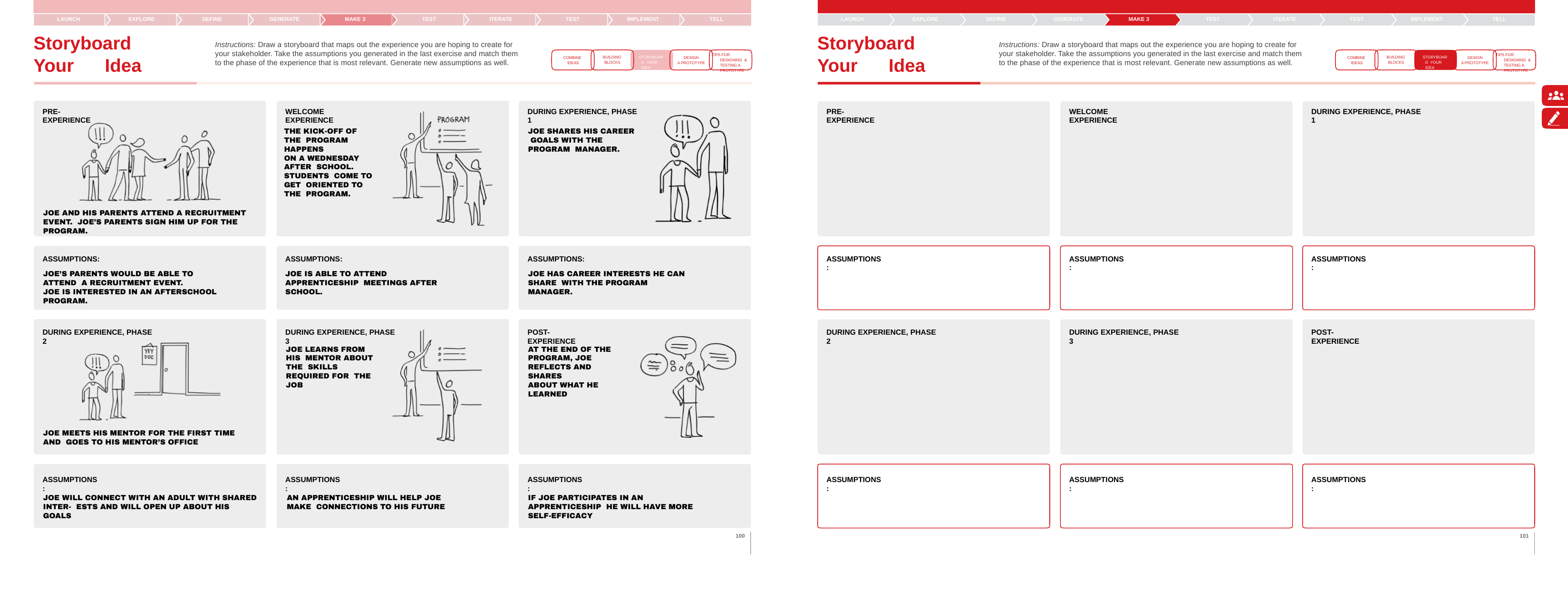

LAUNCH	EXPLORE

Storyboard  Your	Idea
LAUNCH	EXPLORE

Storyboard  Your	Idea
TELL
DEFINE
GENERATE
MAKE 3
TEST
ITERATE
TEST
IMPLEMENT
TELL
DEFINE
GENERATE
MAKE 3
TEST
ITERATE
TEST
IMPLEMENT
Instructions: Draw a storyboard that maps out the experience you are hoping to create for
Instructions: Draw a storyboard that maps out the experience you are hoping to create for
your stakeholder. Take the assumptions you generated in the last exercise and match them  to the phase of the experience that is most relevant. Generate new assumptions as well.
your stakeholder. Take the assumptions you generated in the last exercise and match them  to the phase of the experience that is most relevant. Generate new assumptions as well.

TIPS FOR DESIGNING  & TESTING A  PROTOTYPE
TIPS FOR DESIGNING  & TESTING A  PROTOTYPE
BUILDING  BLOCKS
STORYBOARD  YOUR IDEA
BUILDING  BLOCKS
STORYBOARD  YOUR IDEA
DESIGN
A PROTOTYPE
DESIGN
A PROTOTYPE
COMBINE  IDEAS
COMBINE  IDEAS

PRE-EXPERIENCE
WELCOME EXPERIENCE
DURING EXPERIENCE, PHASE 1
PRE-EXPERIENCE
WELCOME EXPERIENCE
DURING EXPERIENCE, PHASE 1
THE KICK-OFF OF THE  PROGRAM HAPPENS
ON A WEDNESDAY AFTER  SCHOOL. STUDENTS  COME TO GET  ORIENTED TO THE  PROGRAM.
JOE SHARES HIS CAREER  GOALS WITH THE PROGRAM  MANAGER.
JOE AND HIS PARENTS ATTEND A RECRUITMENT EVENT.  JOE’S PARENTS SIGN HIM UP FOR THE PROGRAM.

ASSUMPTIONS:
JOE’S PARENTS WOULD BE ABLE TO ATTEND  A RECRUITMENT EVENT.
JOE IS INTERESTED IN AN AFTERSCHOOL PROGRAM.
ASSUMPTIONS:
JOE IS ABLE TO ATTEND APPRENTICESHIP  MEETINGS AFTER SCHOOL.
ASSUMPTIONS:
JOE HAS CAREER INTERESTS HE CAN SHARE  WITH THE PROGRAM MANAGER.
ASSUMPTIONS:
ASSUMPTIONS:
ASSUMPTIONS:

DURING EXPERIENCE, PHASE 2
DURING EXPERIENCE, PHASE 3
POST-EXPERIENCE
DURING EXPERIENCE, PHASE 2
DURING EXPERIENCE, PHASE 3
POST-EXPERIENCE
JOE LEARNS FROM HIS  MENTOR ABOUT THE  SKILLS REQUIRED FOR  THE JOB
AT THE END OF THE  PROGRAM, JOE  REFLECTS AND SHARES
ABOUT WHAT HE LEARNED
JOE MEETS HIS MENTOR FOR THE FIRST TIME AND  GOES TO HIS MENTOR’S OFFICE

ASSUMPTIONS:
ASSUMPTIONS:
ASSUMPTIONS:
ASSUMPTIONS:
ASSUMPTIONS:
ASSUMPTIONS:
JOE WILL CONNECT WITH AN ADULT WITH SHARED INTER-  ESTS AND WILL OPEN UP ABOUT HIS GOALS
AN APPRENTICESHIP WILL HELP JOE MAKE  CONNECTIONS TO HIS FUTURE
IF JOE PARTICIPATES IN AN APPRENTICESHIP  HE WILL HAVE MORE SELF-EFFICACY
100
101